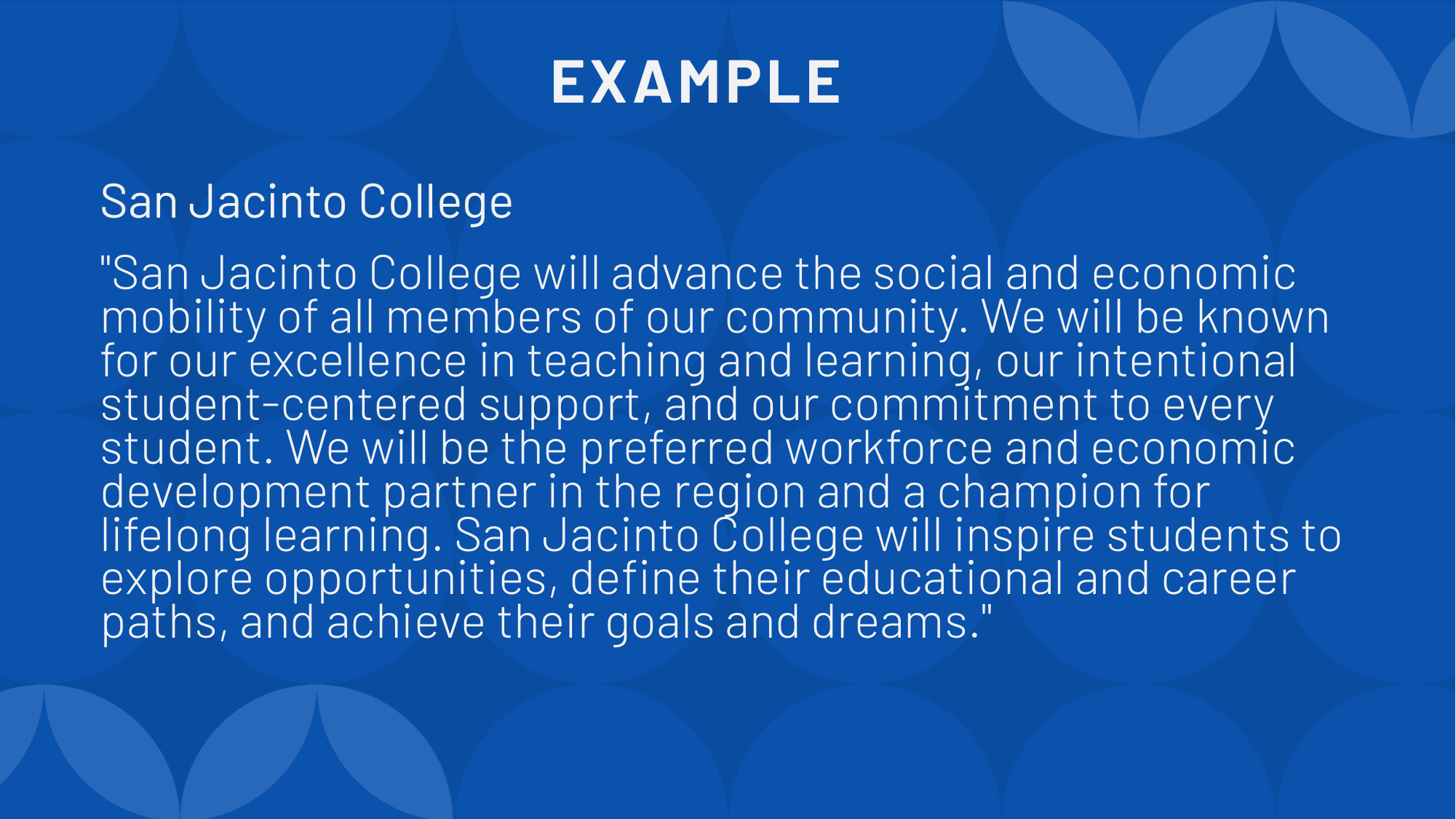

# Example
San Jacinto College
"San Jacinto College will advance the social and economic mobility of all members of our community. We will be known for our excellence in teaching and learning, our intentional student-centered support, and our commitment to every student. We will be the preferred workforce and economic development partner in the region and a champion for lifelong learning. San Jacinto College will inspire students to explore opportunities, define their educational and career paths, and achieve their goals and dreams."